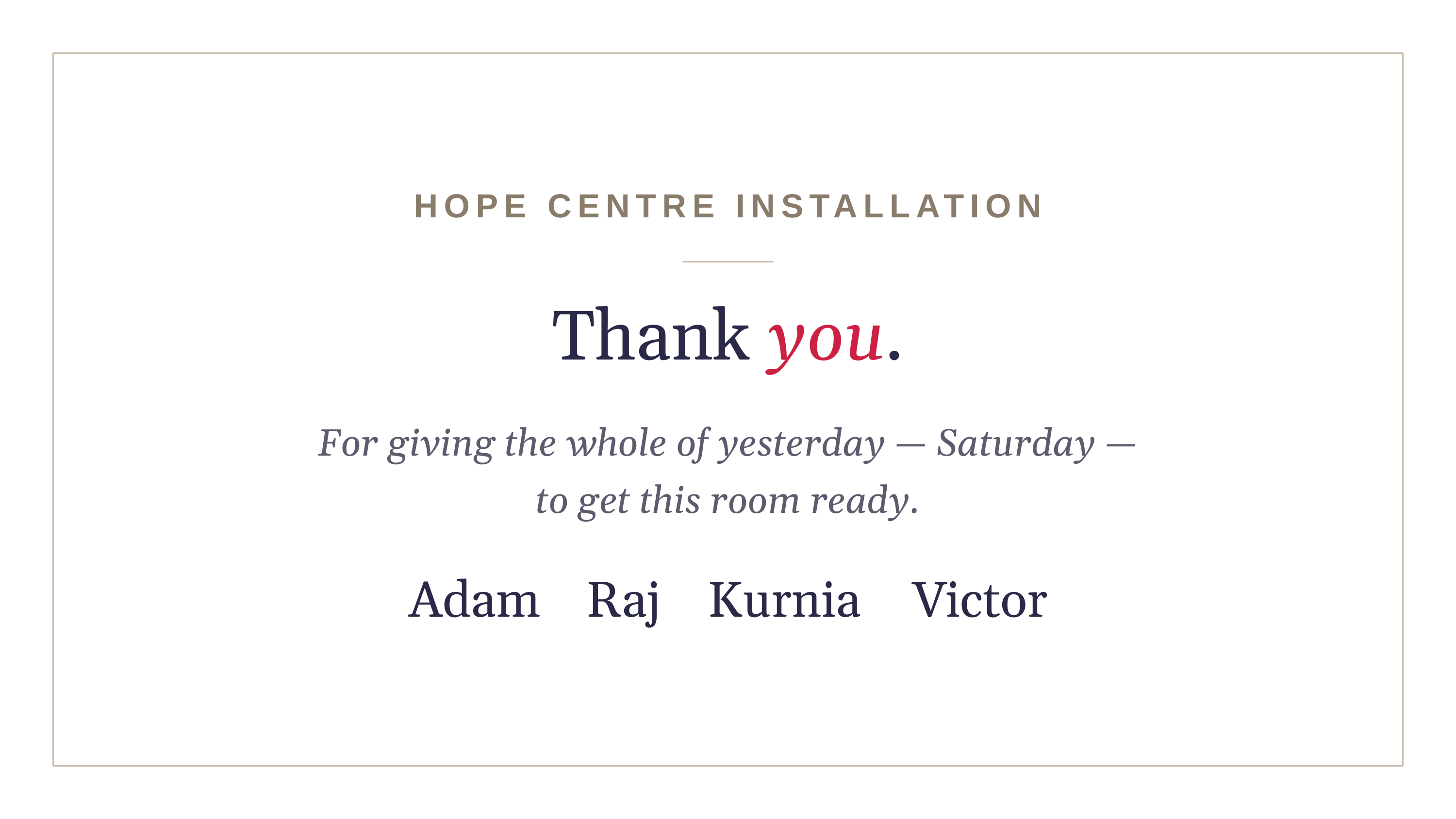

HOPE CENTRE INSTALLATION

Thank you.
For giving the whole of yesterday — Saturday — to get this room ready.
Adam
Raj
Kurnia
Victor